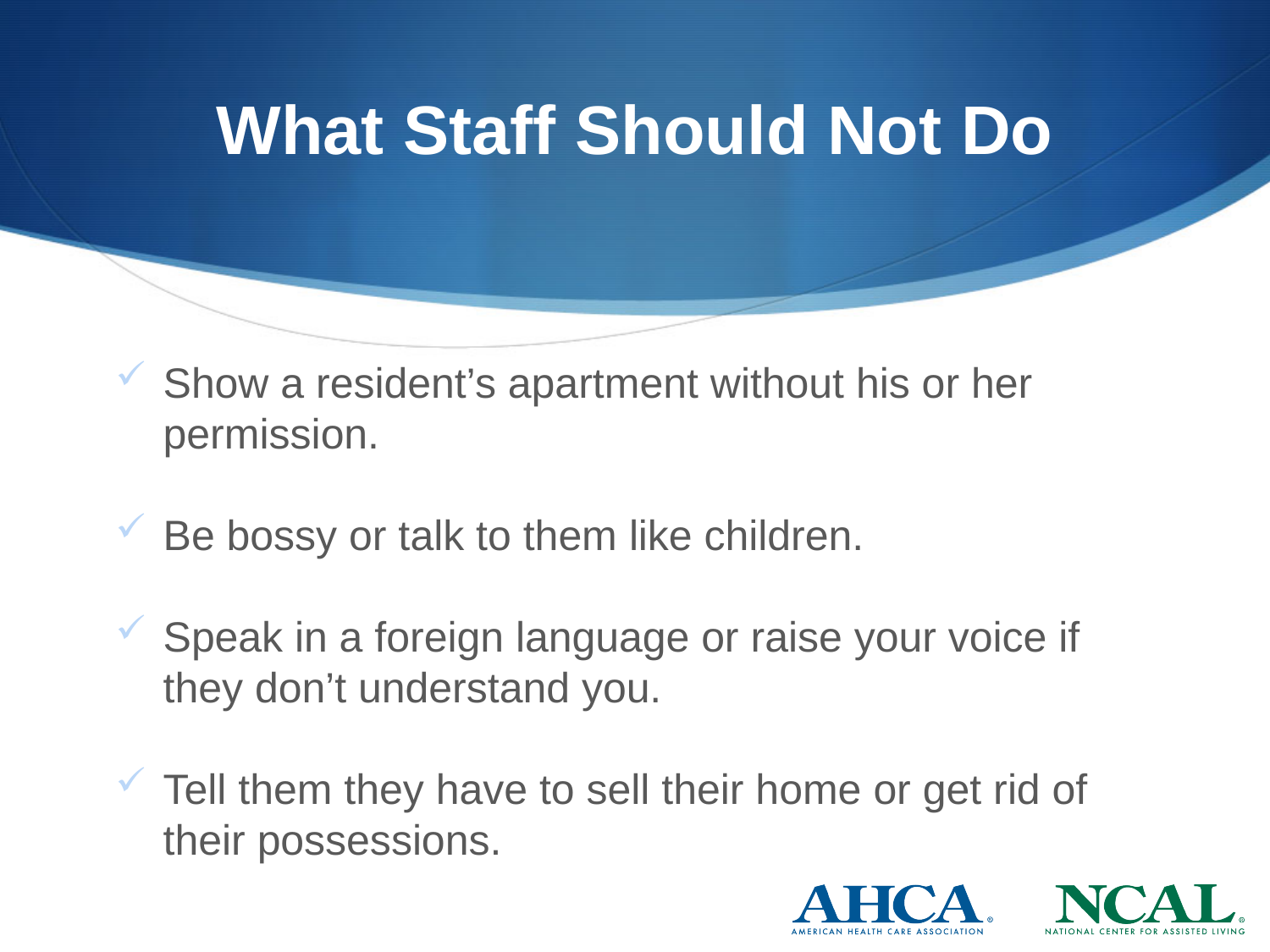

# What Staff Should Not Do
Show a resident’s apartment without his or her permission.
Be bossy or talk to them like children.
Speak in a foreign language or raise your voice if they don’t understand you.
Tell them they have to sell their home or get rid of their possessions.